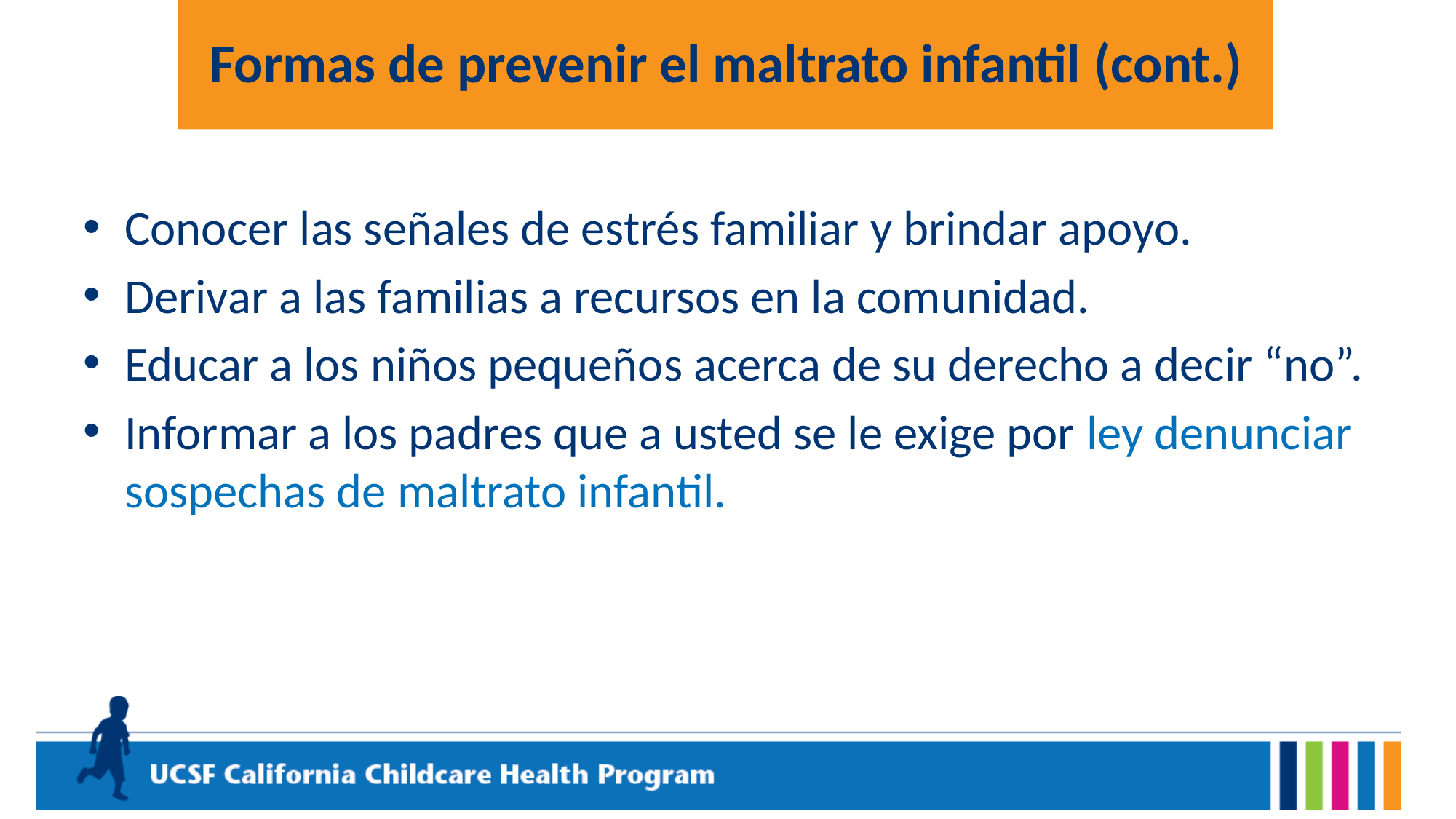

# Formas de prevenir el maltrato infantil (cont.)
Conocer las señales de estrés familiar y brindar apoyo.
Derivar a las familias a recursos en la comunidad.
Educar a los niños pequeños acerca de su derecho a decir “no”.
Informar a los padres que a usted se le exige por ley denunciar sospechas de maltrato infantil.